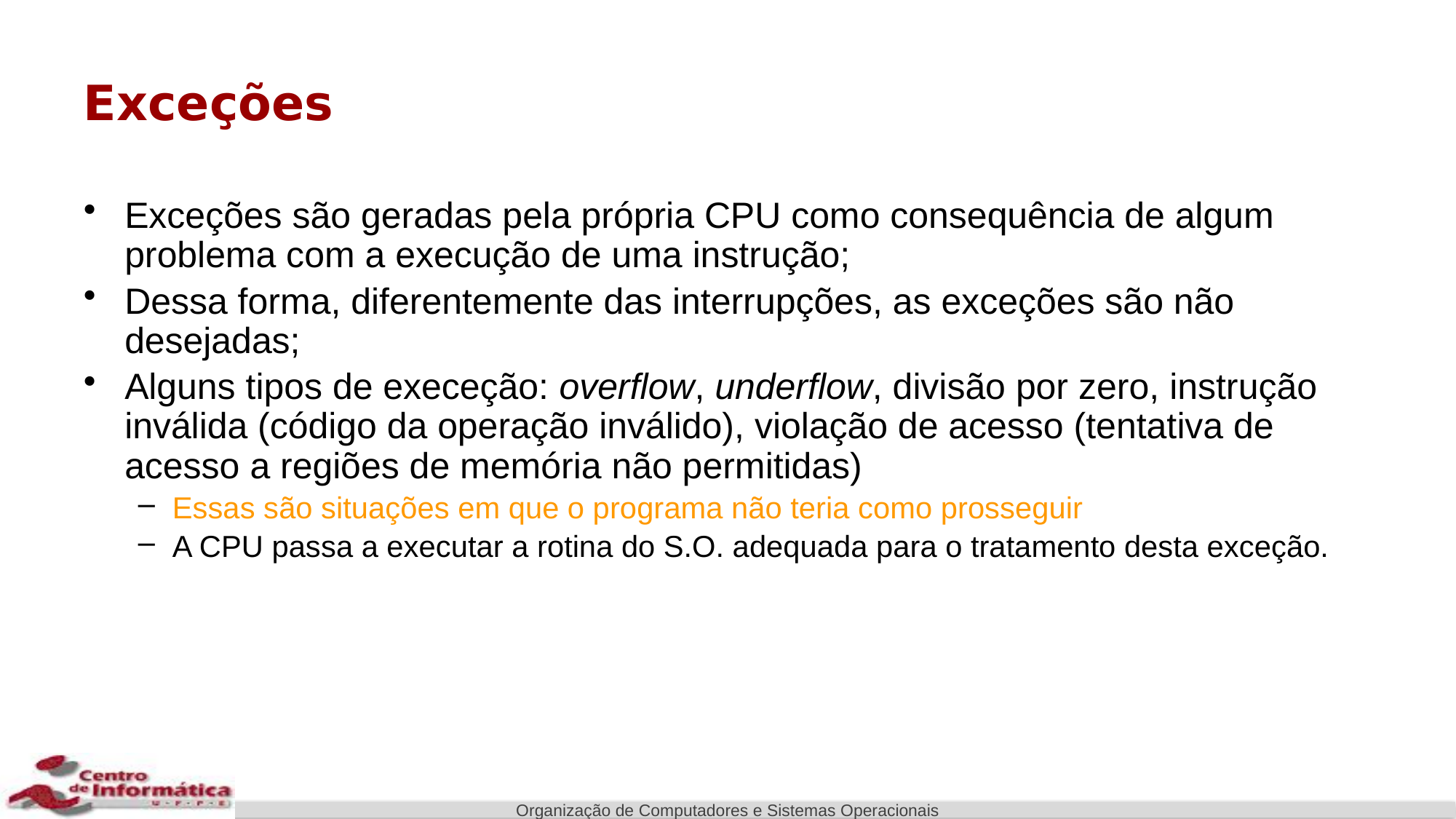

# Exceções
Exceções são geradas pela própria CPU como consequência de algum problema com a execução de uma instrução;
Dessa forma, diferentemente das interrupções, as exceções são não desejadas;
Alguns tipos de execeção: overflow, underflow, divisão por zero, instrução inválida (código da operação inválido), violação de acesso (tentativa de acesso a regiões de memória não permitidas)
Essas são situações em que o programa não teria como prosseguir
A CPU passa a executar a rotina do S.O. adequada para o tratamento desta exceção.